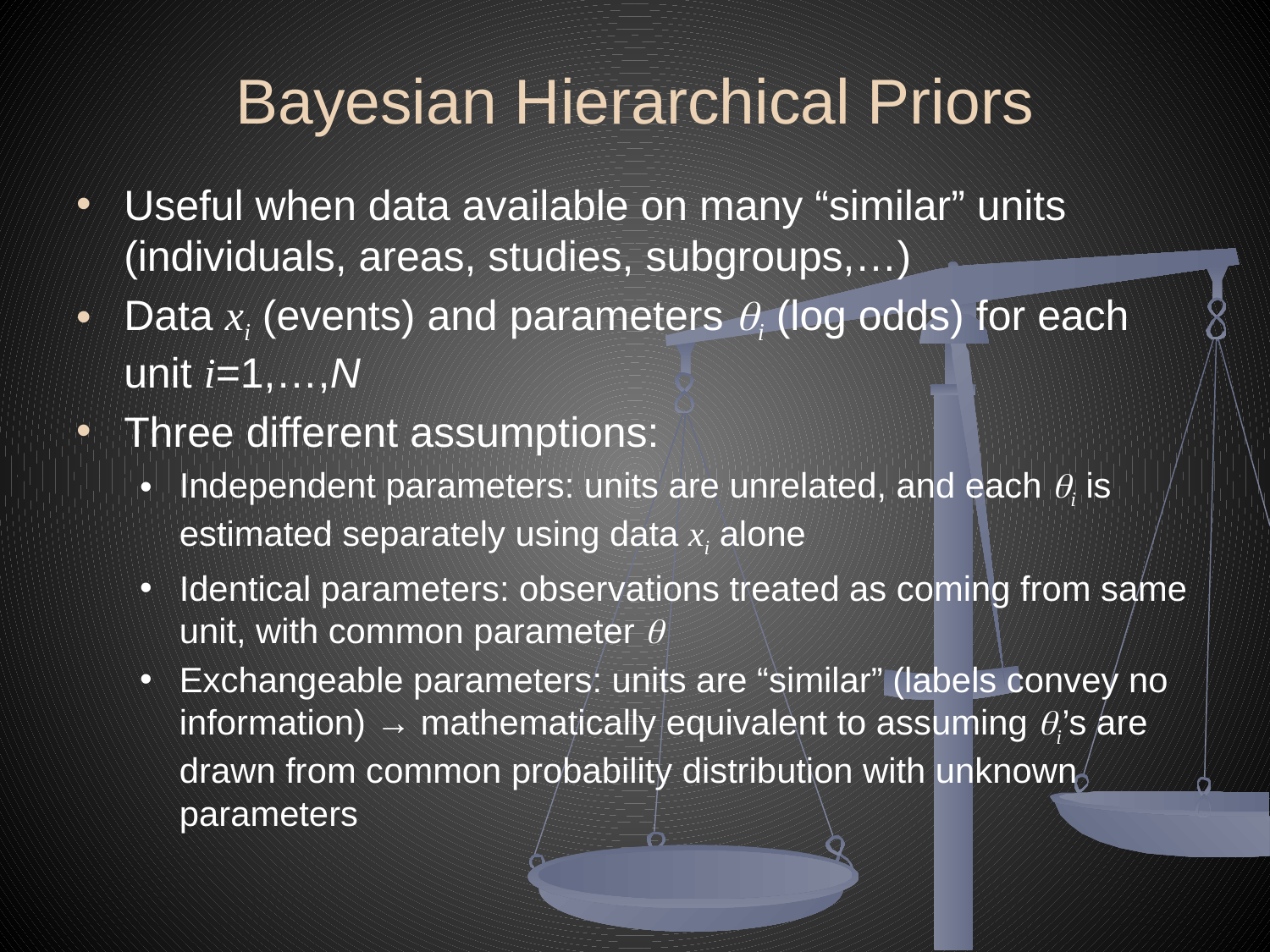

# Bayesian Hierarchical Priors
Useful when data available on many “similar” units (individuals, areas, studies, subgroups,…)
Data xi (events) and parameters θi (log odds) for each unit i=1,…,N
Three different assumptions:
Independent parameters: units are unrelated, and each θi is estimated separately using data xi alone
Identical parameters: observations treated as coming from same unit, with common parameter θ
Exchangeable parameters: units are “similar” (labels convey no information) → mathematically equivalent to assuming θi’s are drawn from common probability distribution with unknown parameters